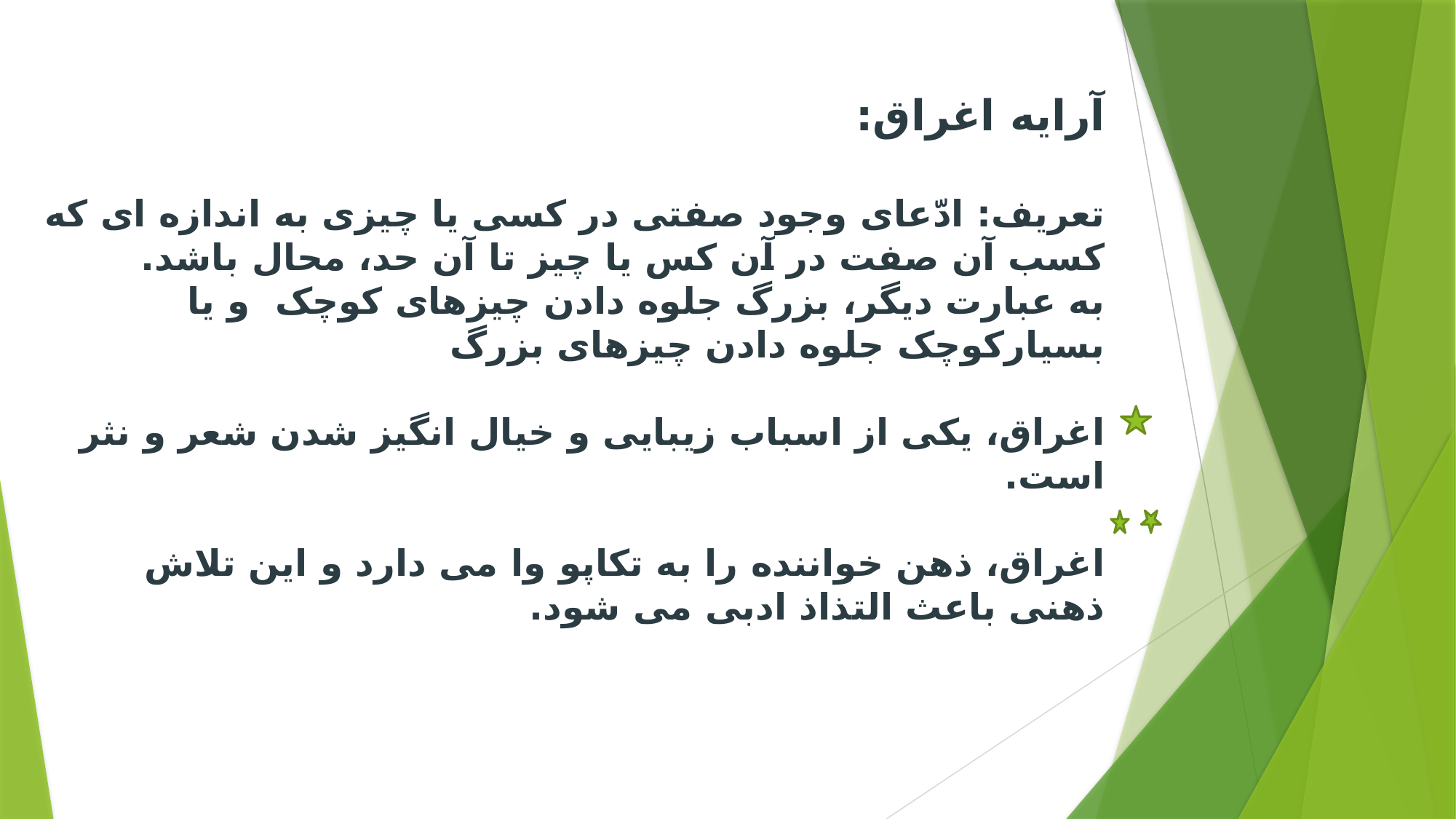

# آرایه اغراق: تعریف: ادّعای وجود صفتی در کسی یا چیزی به اندازه ای که کسب آن صفت در آن کس یا چیز تا آن حد، محال باشد. به عبارت دیگر، بزرگ جلوه دادن چیزهای کوچک  و یا بسیارکوچک جلوه دادن چیزهای بزرگ اغراق، یکی از اسباب زیبایی و خیال انگیز شدن شعر و نثر است. اغراق، ذهن خواننده را به تکاپو وا می دارد و این تلاش ذهنی باعث التذاذ ادبی می شود.